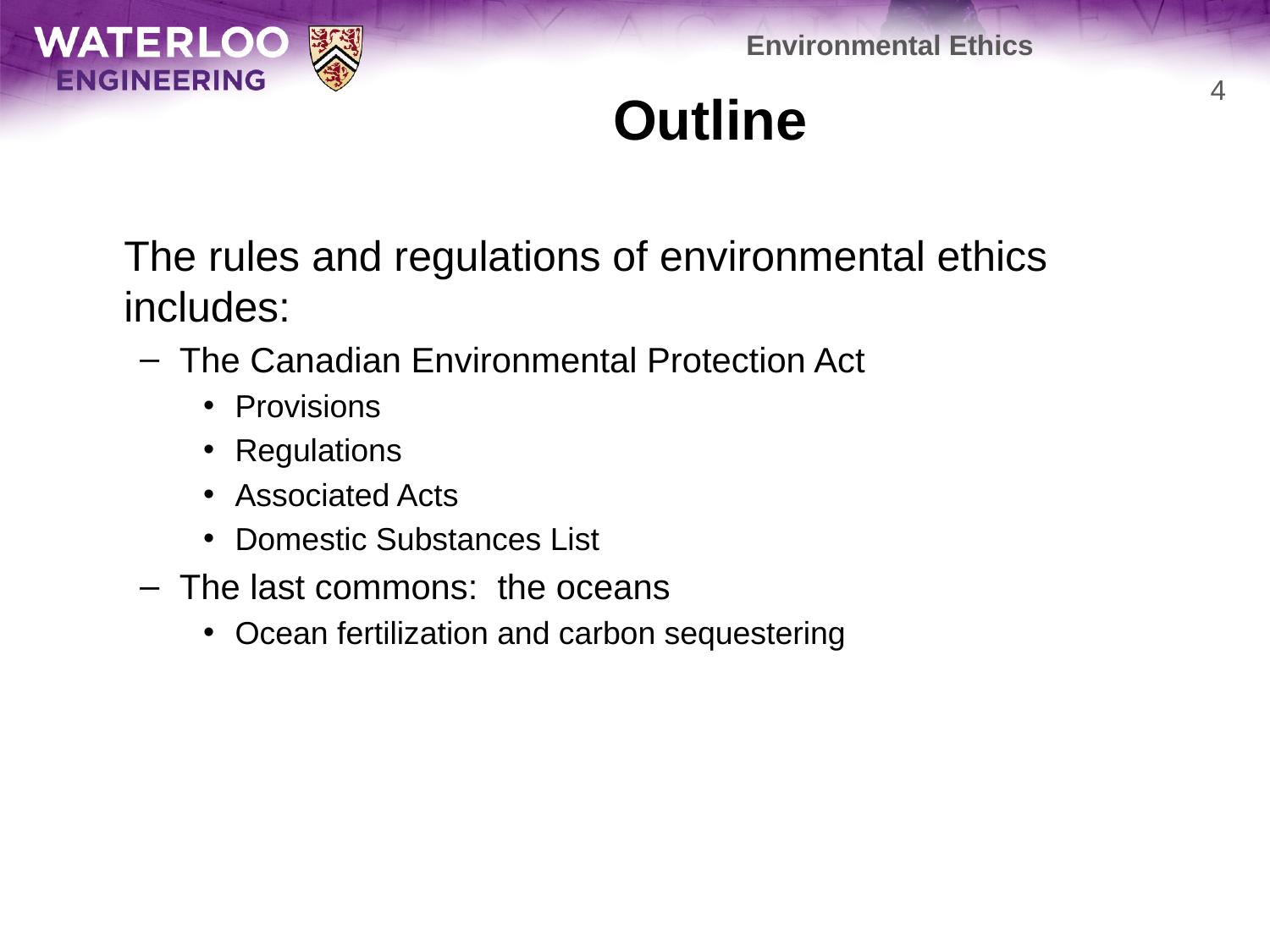

Environmental Ethics
# Outline
4
	The rules and regulations of environmental ethics includes:
The Canadian Environmental Protection Act
Provisions
Regulations
Associated Acts
Domestic Substances List
The last commons:  the oceans
Ocean fertilization and carbon sequestering